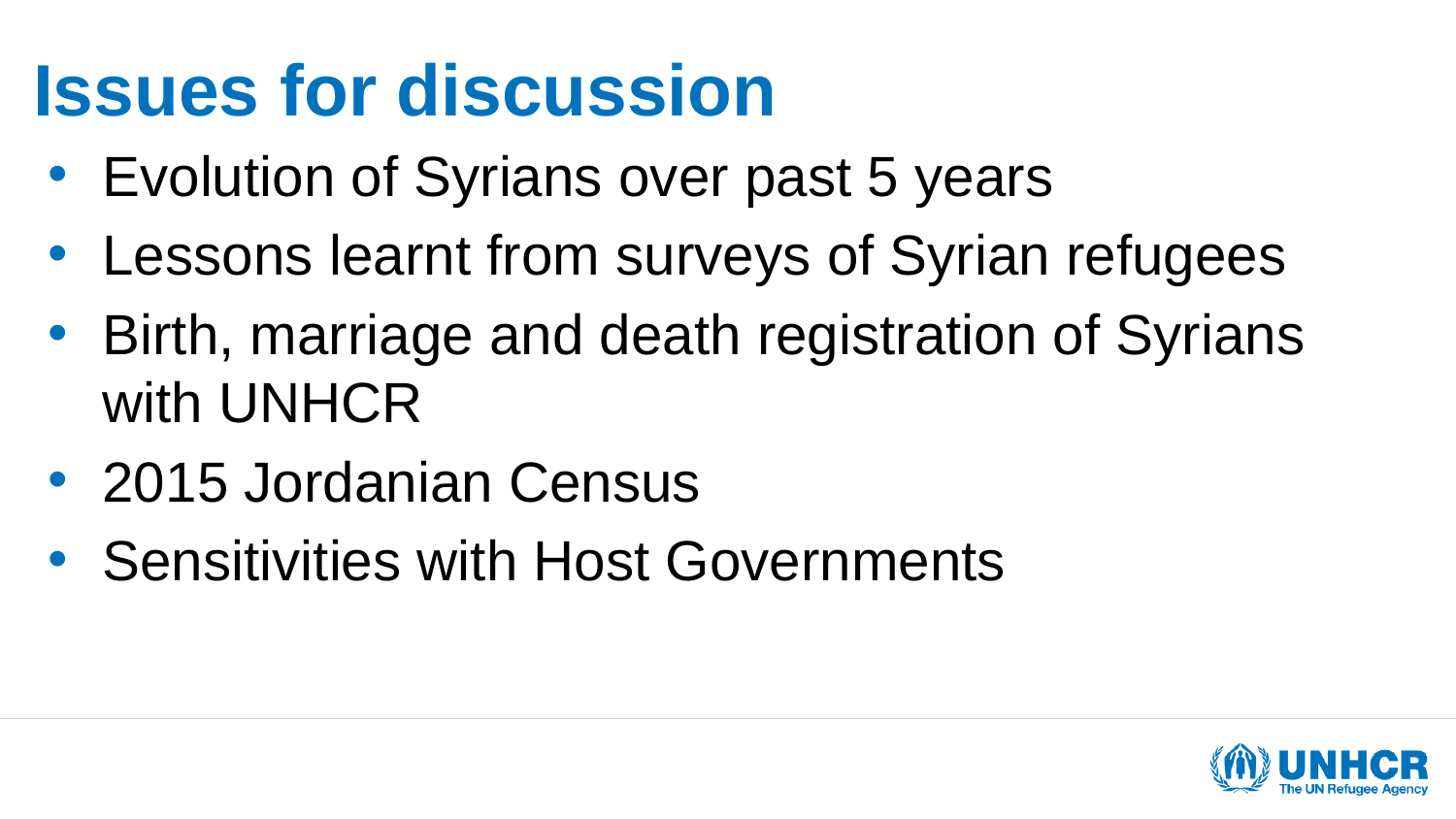

# Issues for discussion
Evolution of Syrians over past 5 years
Lessons learnt from surveys of Syrian refugees
Birth, marriage and death registration of Syrians with UNHCR
2015 Jordanian Census
Sensitivities with Host Governments